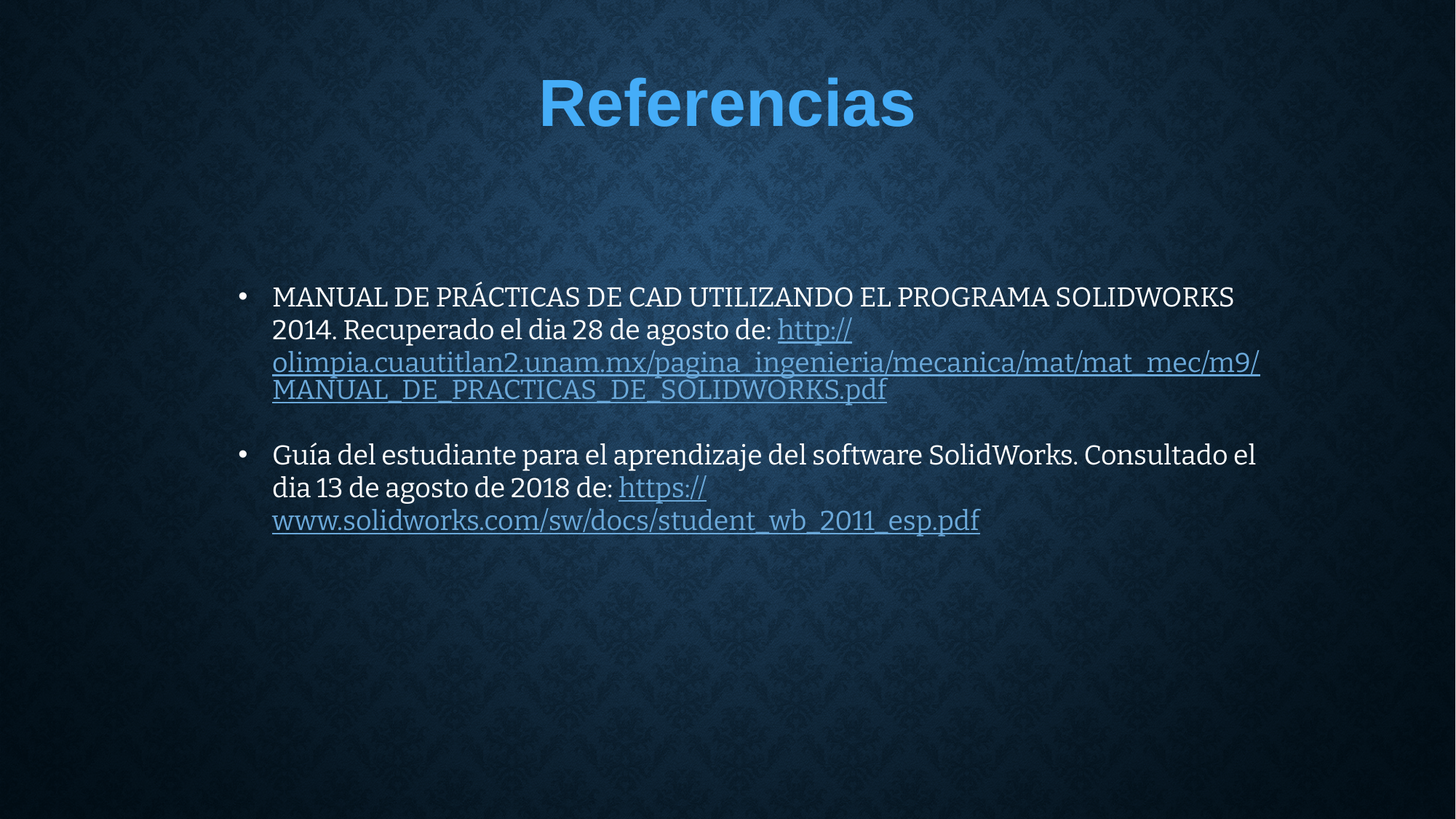

Referencias
MANUAL DE PRÁCTICAS DE CAD UTILIZANDO EL PROGRAMA SOLIDWORKS 2014. Recuperado el dia 28 de agosto de: http://olimpia.cuautitlan2.unam.mx/pagina_ingenieria/mecanica/mat/mat_mec/m9/MANUAL_DE_PRACTICAS_DE_SOLIDWORKS.pdf

Guía del estudiante para el aprendizaje del software SolidWorks. Consultado el dia 13 de agosto de 2018 de: https://www.solidworks.com/sw/docs/student_wb_2011_esp.pdf